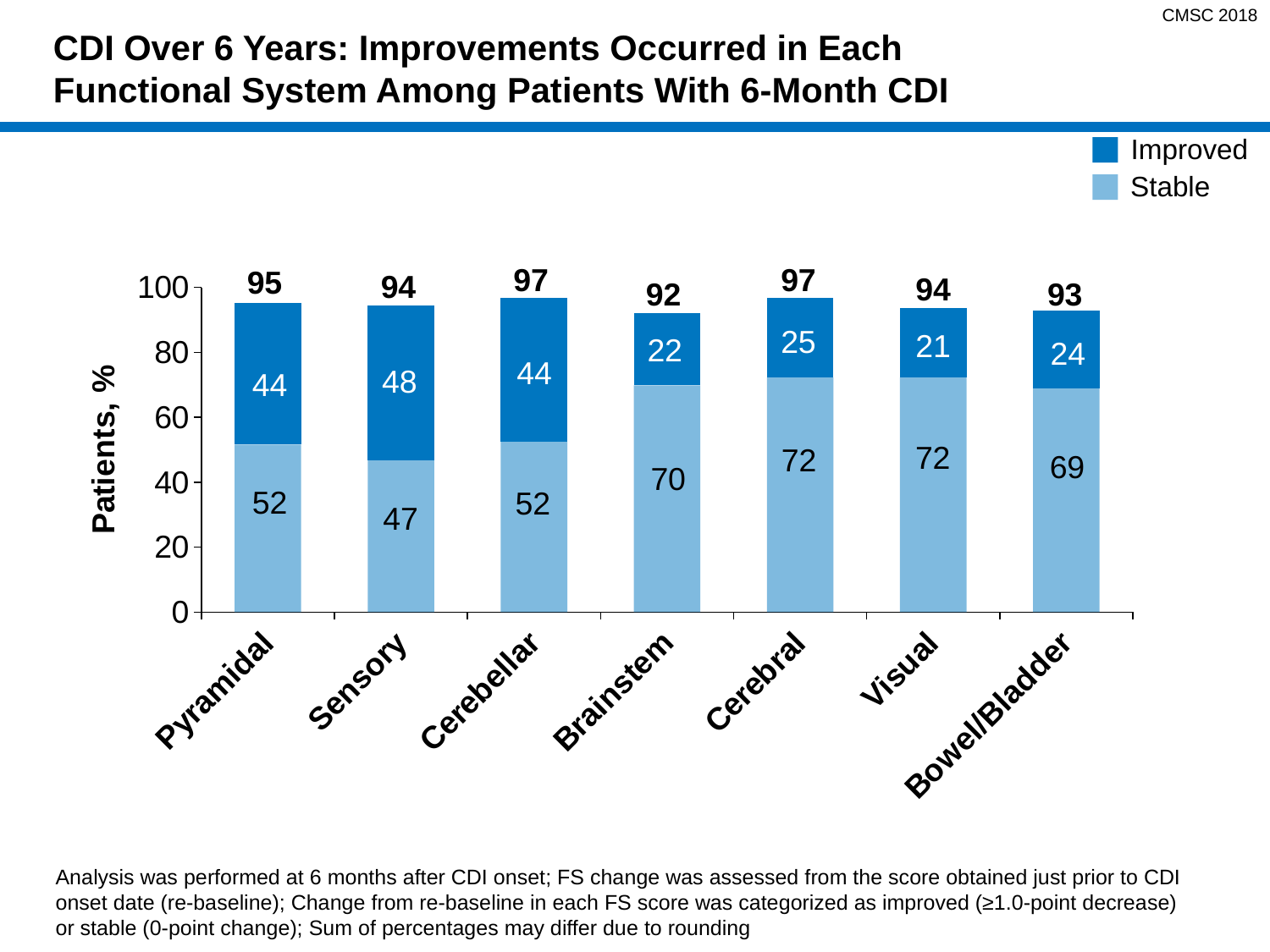

CMSC 2018
CDI Over 6 Years: Improvements Occurred in Each Functional System Among Patients With 6-Month CDI
Improved

Stable

### Chart

| Category | Stable | Improved |
|---|---|---|
| Pyramidal | 51.6 | 43.7 |
| Sensory | 46.8 | 47.6 |
| Cerebellar | 52.4 | 44.4 |
| Brainstem | 69.8 | 22.2 |
| Cerebral | 72.2 | 24.6 |
| Visual | 72.2 | 21.4 |
| Bowel/Bladder | 69.0 | 23.8 |
97
97
95
94
94
93
92
25
21
22
24
44
48
44
72
72
69
70
52
52
47
Analysis was performed at 6 months after CDI onset; FS change was assessed from the score obtained just prior to CDI onset date (re-baseline); Change from re-baseline in each FS score was categorized as improved (≥1.0-point decrease) or stable (0-point change); Sum of percentages may differ due to rounding